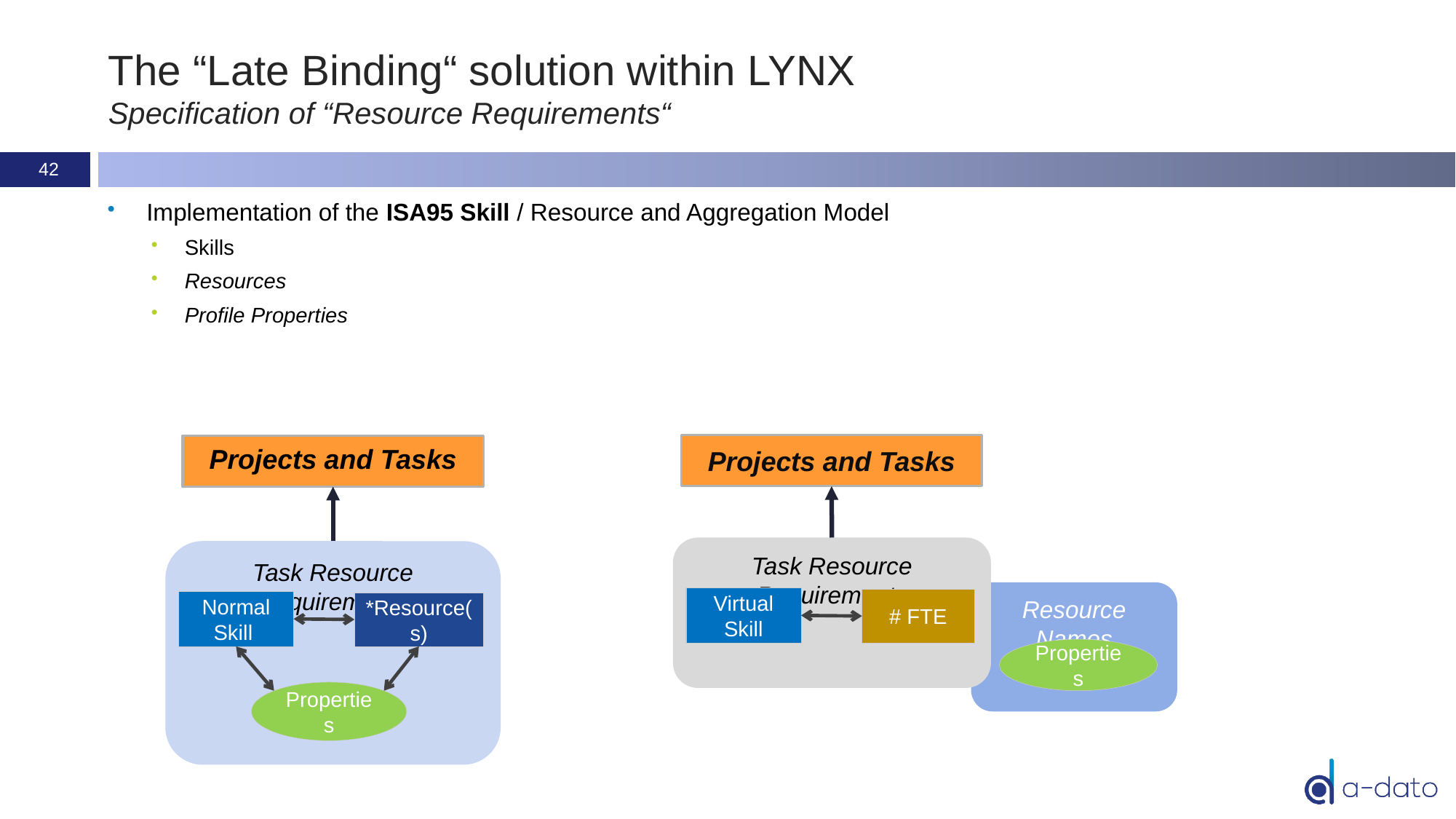

# The “Late Binding“ solution within LYNX Specification of “Resource Requirements“
42
Implementation of the ISA95 Skill / Resource and Aggregation Model
Skills
Resources
Profile Properties

Projects and Tasks

Projects and Tasks
Task Resource Requirements
Task Resource Requirements
Resource Names
Virtual Skill
# FTE
Normal
Skill
*Resource(s)
Properties
Properties